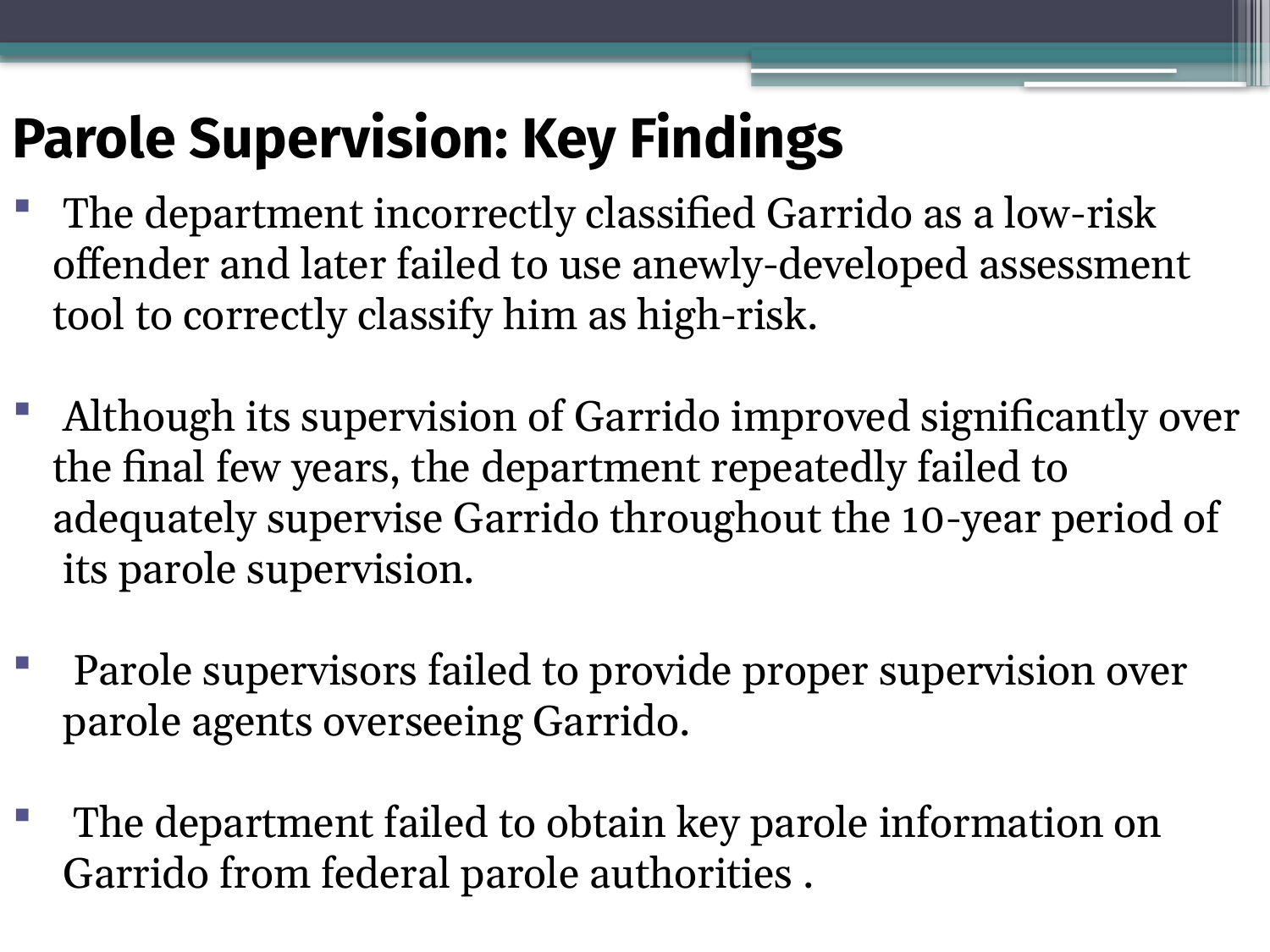

Parole Supervision: Key Findings

  The department incorrectly classified Garrido as a low-risk
    offender and later failed to use anewly-developed assessment
    tool to correctly classify him as high-risk.

  Although its supervision of Garrido improved significantly over
    the final few years, the department repeatedly failed to
    adequately supervise Garrido throughout the 10-year period of
     its parole supervision.

   Parole supervisors failed to provide proper supervision over
     parole agents overseeing Garrido.

   The department failed to obtain key parole information on
     Garrido from federal parole authorities .